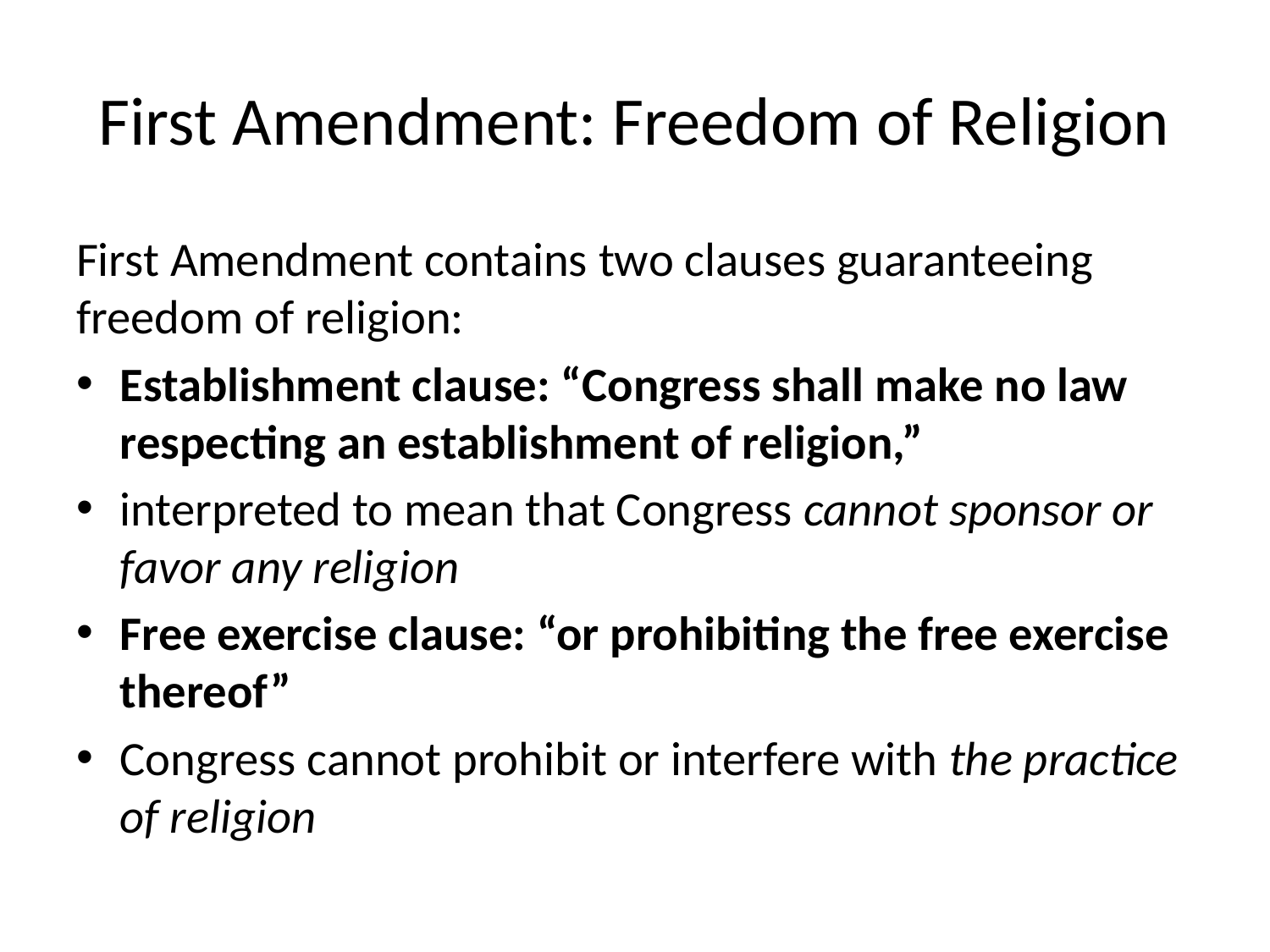

# First Amendment: Freedom of Religion
First Amendment contains two clauses guaranteeing freedom of religion:
Establishment clause: “Congress shall make no law respecting an establishment of religion,”
interpreted to mean that Congress cannot sponsor or favor any religion
Free exercise clause: “or prohibiting the free exercise thereof”
Congress cannot prohibit or interfere with the practice of religion